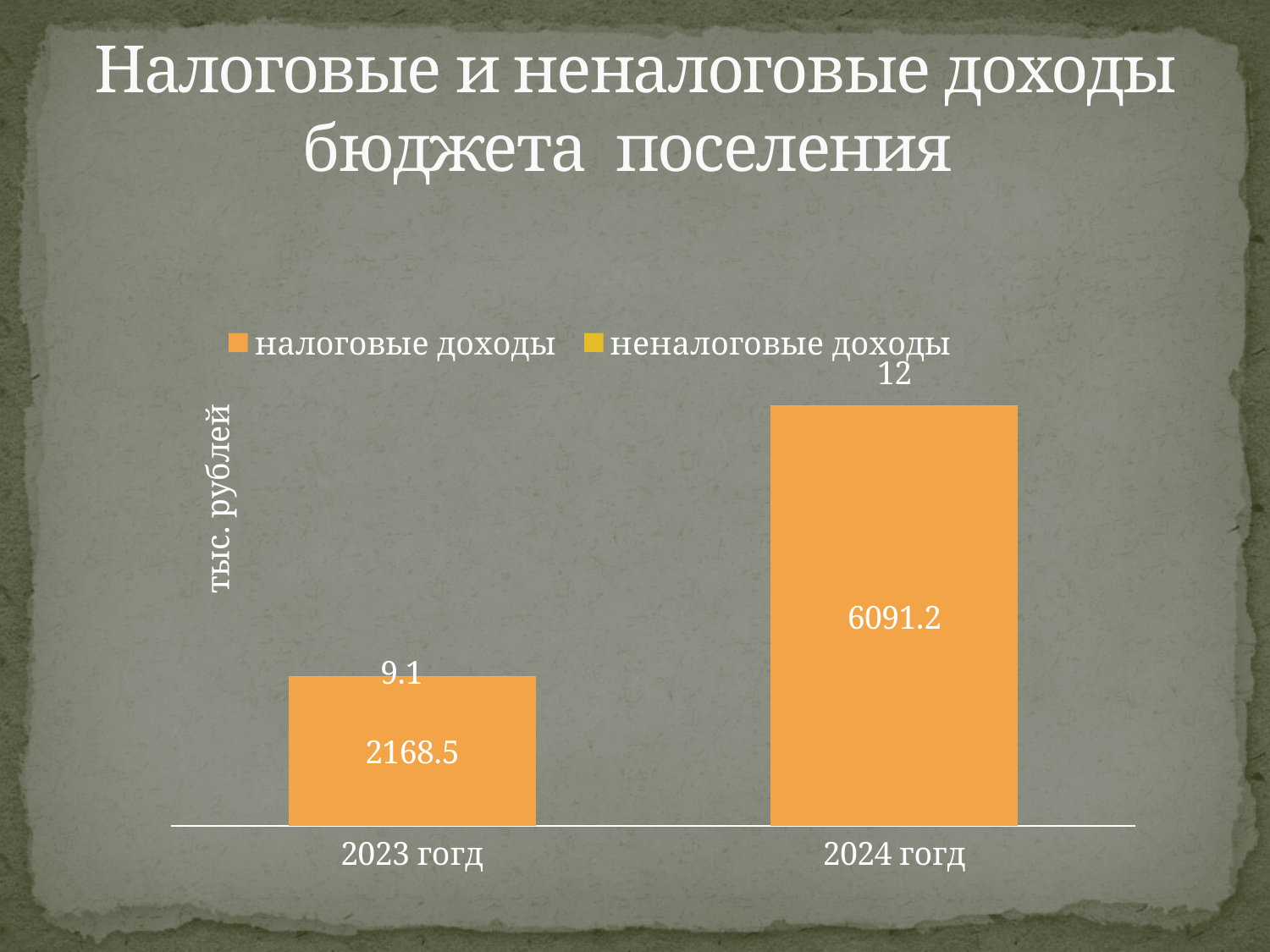

# Налоговые и неналоговые доходы бюджета  поселения

### Chart

| Category | налоговые доходы | неналоговые доходы |
|---|---|---|
| 2023 гогд | 2168.5 | 9.1 |
| 2024 гогд | 6091.2 | 12.0 |
тыс. рублей